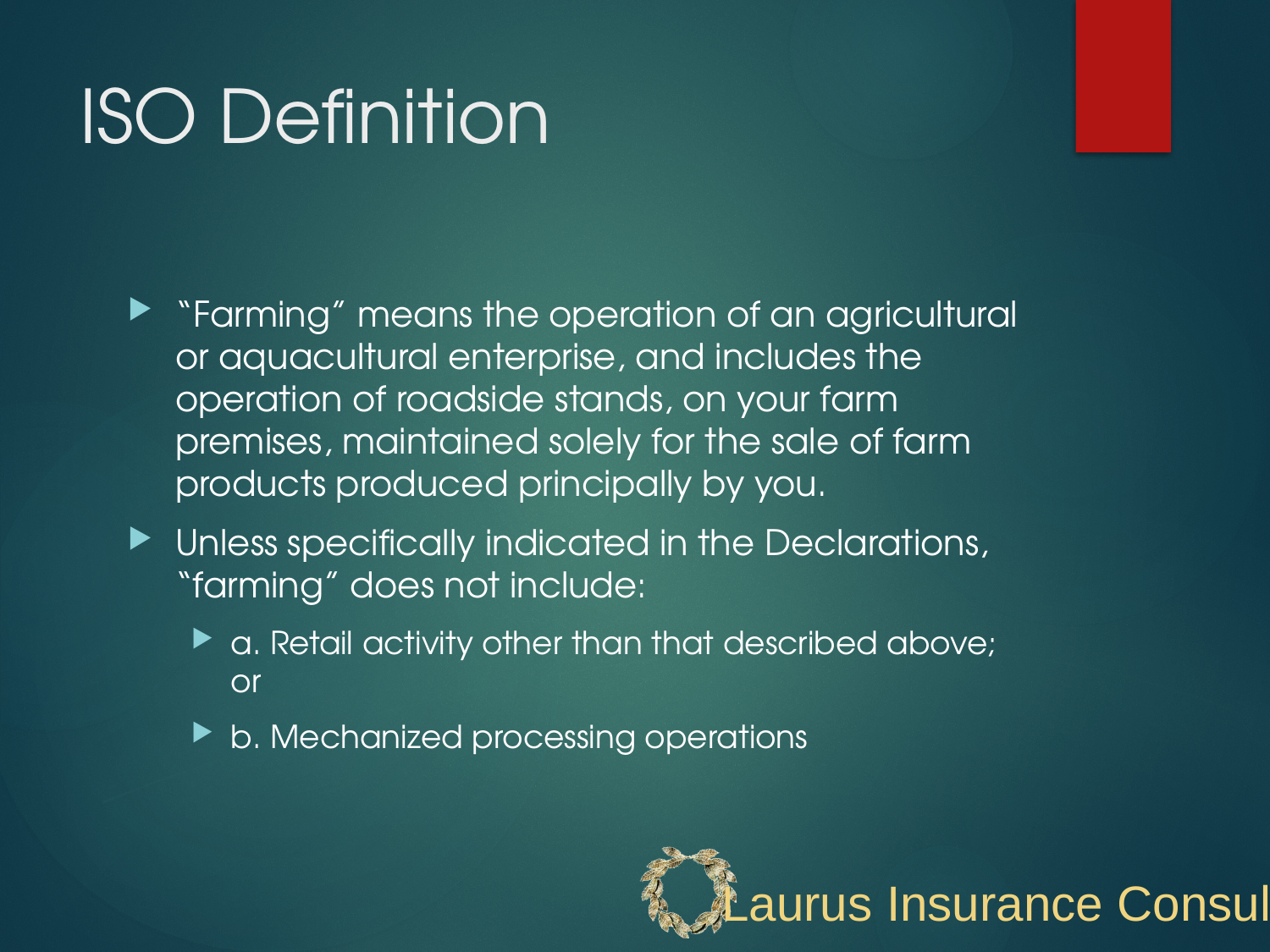

# ISO Definition
“Farming” means the operation of an agricultural or aquacultural enterprise, and includes the operation of roadside stands, on your farm premises, maintained solely for the sale of farm products produced principally by you.
Unless specifically indicated in the Declarations, “farming” does not include:
a. Retail activity other than that described above; or
b. Mechanized processing operations